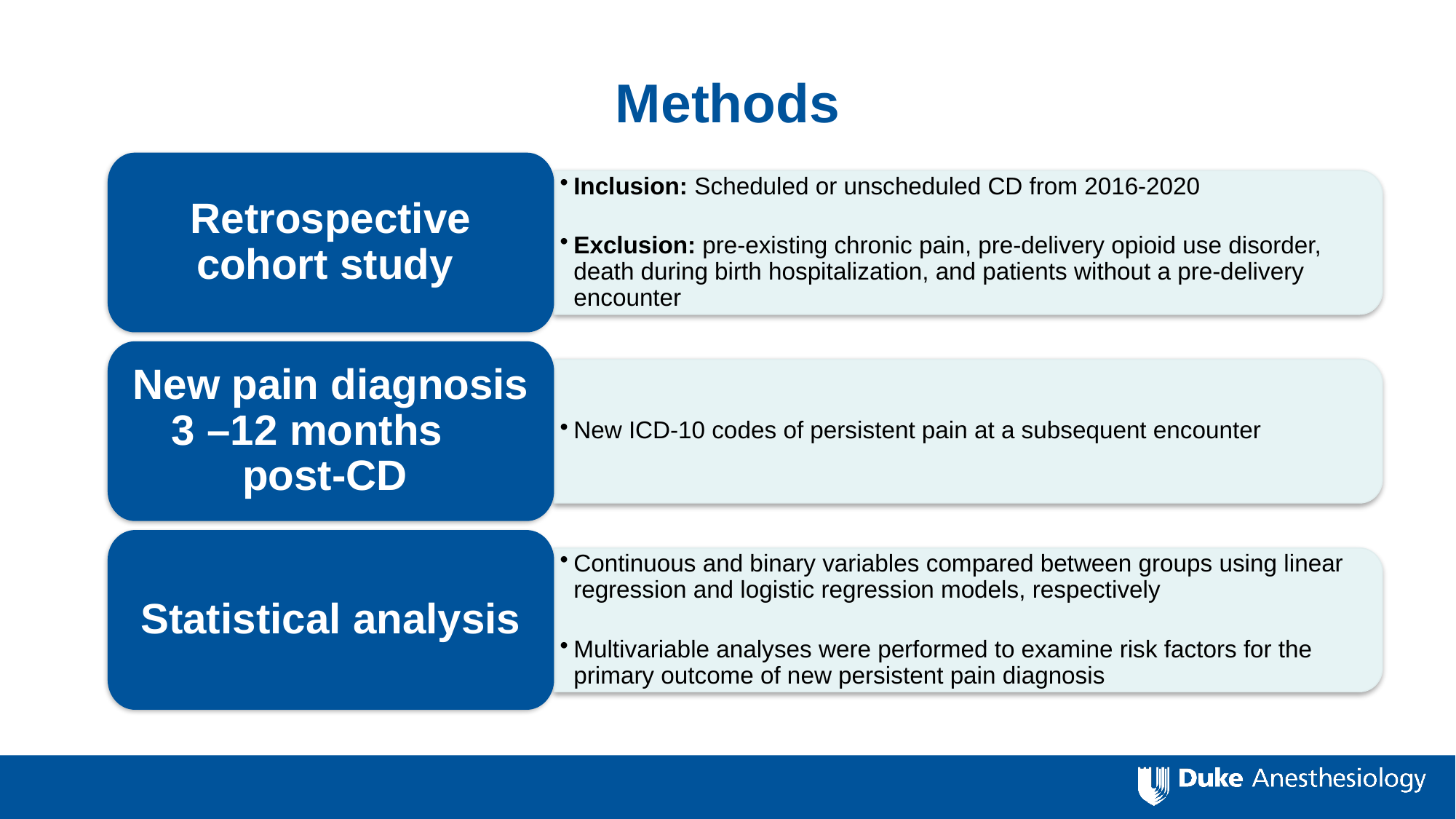

# Methods
Retrospective cohort study
Inclusion: Scheduled or unscheduled CD from 2016-2020

Exclusion: pre-existing chronic pain, pre-delivery opioid use disorder, death during birth hospitalization, and patients without a pre-delivery encounter
New pain diagnosis 3 –12 months     post-CD
New ICD-10 codes of persistent pain at a subsequent encounter
Statistical analysis
Continuous and binary variables compared between groups using linear regression and logistic regression models, respectively

Multivariable analyses were performed to examine risk factors for the primary outcome of new persistent pain diagnosis